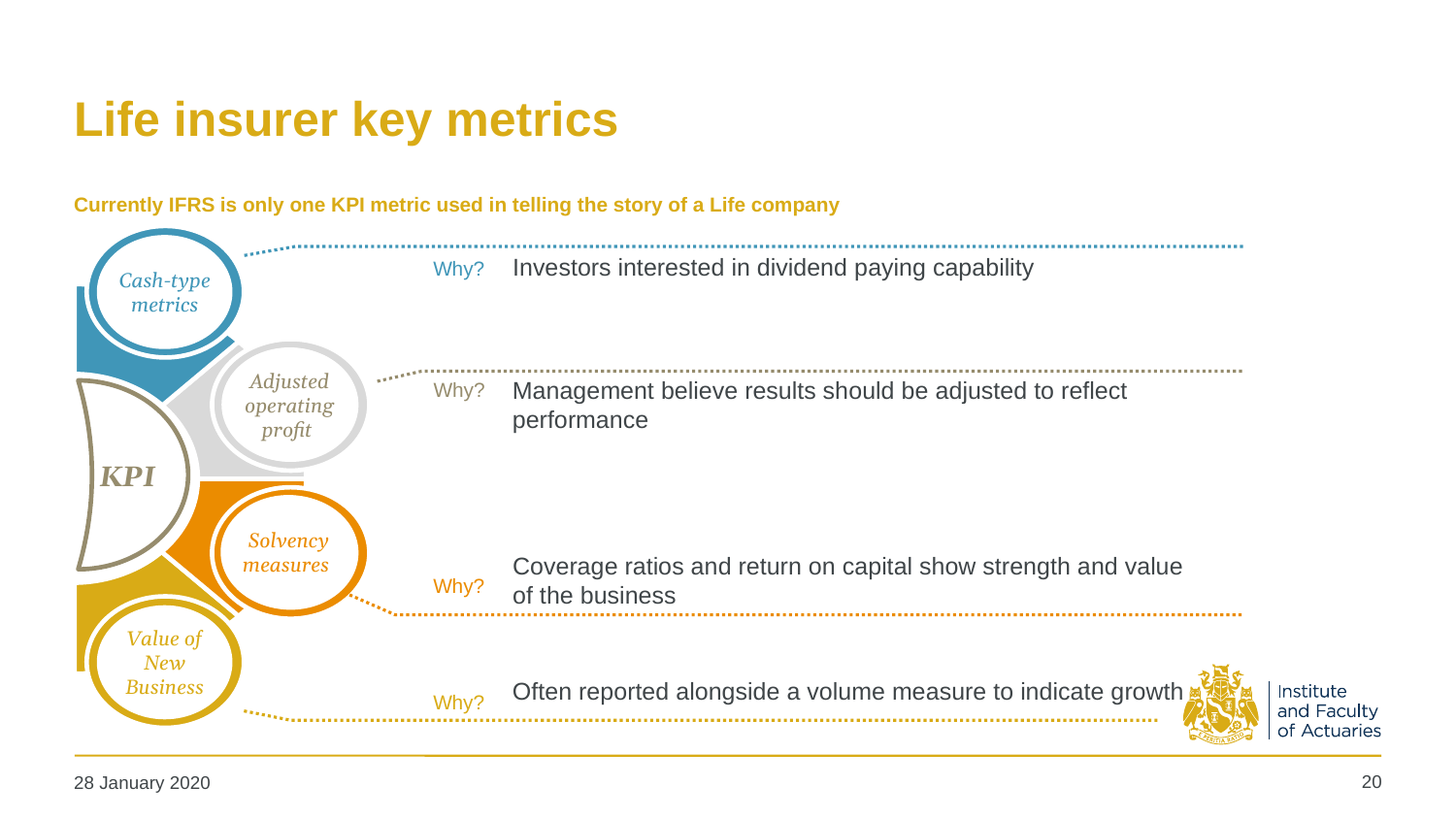

# Life insurer key metrics
Currently IFRS is only one KPI metric used in telling the story of a Life company

Cash-type metrics

Value of New Business
Adjusted operating profit
 KPI
Solvency measures

Investors interested in dividend paying capability
Why?

Management believe results should be adjusted to reflect performance
Why?
Coverage ratios and return on capital show strength and value of the business
Why?

Often reported alongside a volume measure to indicate growth
Why?

20
28 January 2020